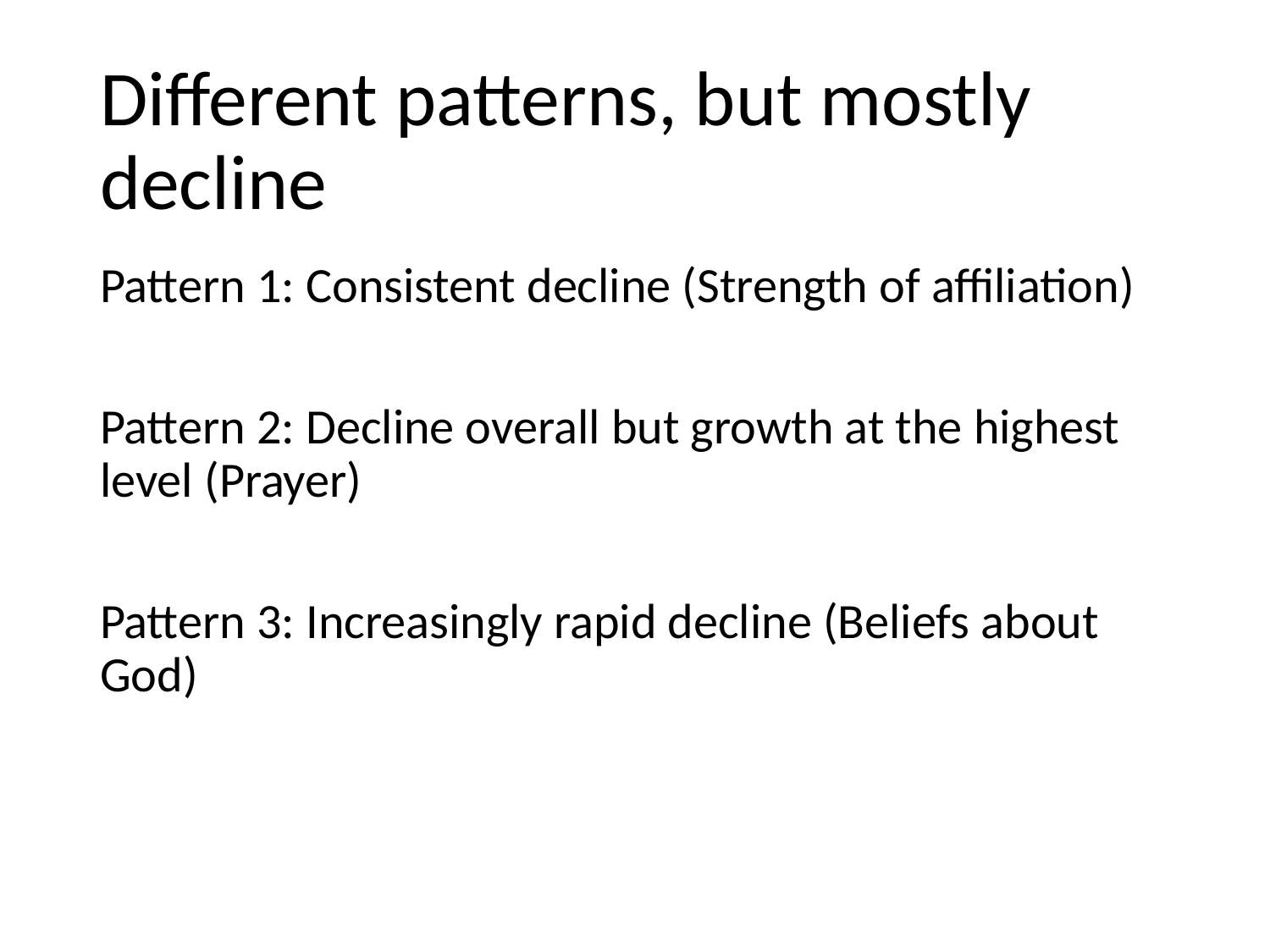

# Different patterns, but mostly decline
Pattern 1: Consistent decline (Strength of affiliation)

Pattern 2: Decline overall but growth at the highest level (Prayer)

Pattern 3: Increasingly rapid decline (Beliefs about God)